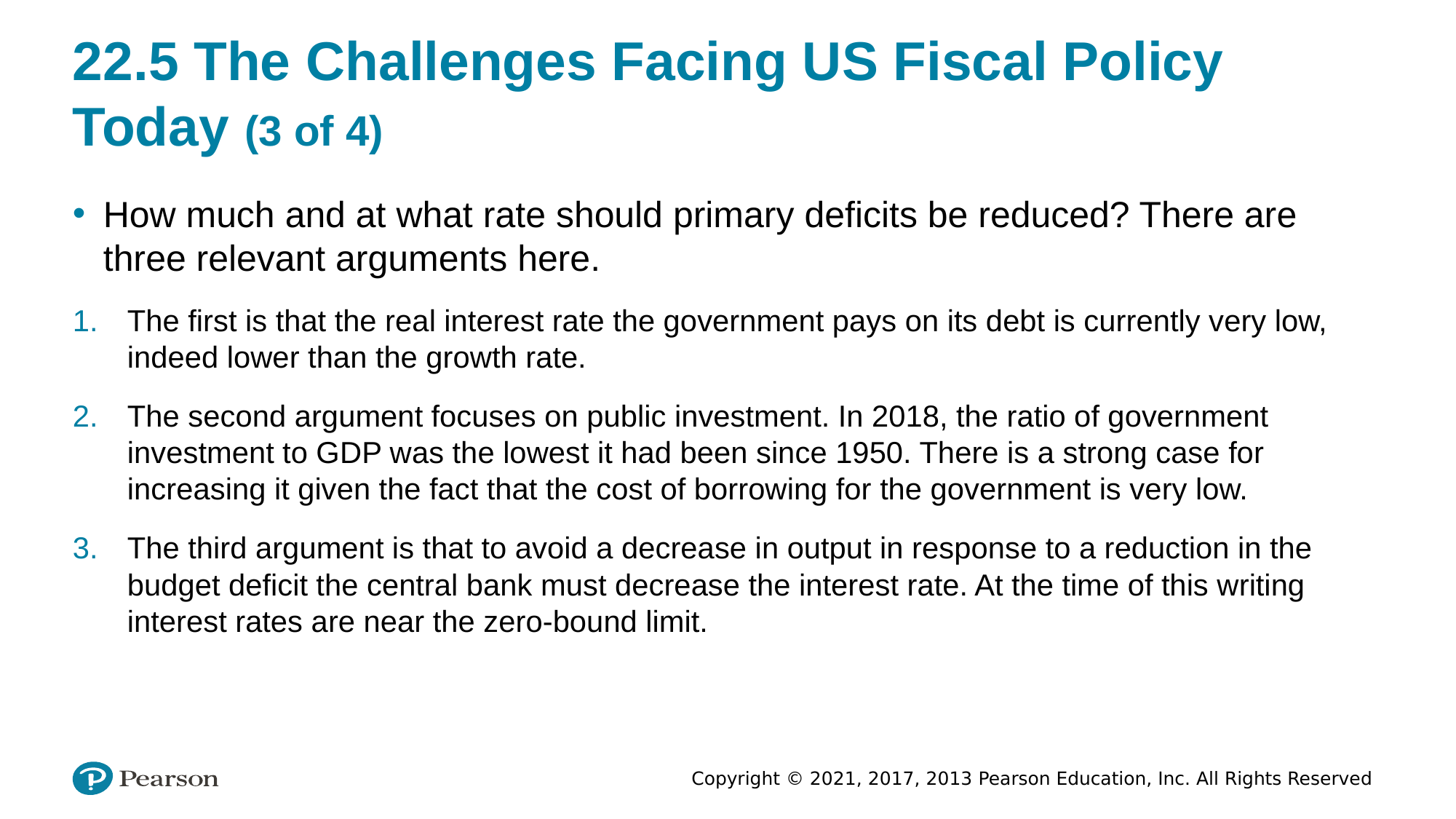

# 22.5 The Challenges Facing US Fiscal Policy Today (3 of 4)
How much and at what rate should primary deficits be reduced? There are three relevant arguments here.
The first is that the real interest rate the government pays on its debt is currently very low, indeed lower than the growth rate.
The second argument focuses on public investment. In 2018, the ratio of government investment to GDP was the lowest it had been since 1950. There is a strong case for increasing it given the fact that the cost of borrowing for the government is very low.
The third argument is that to avoid a decrease in output in response to a reduction in the budget deficit the central bank must decrease the interest rate. At the time of this writing interest rates are near the zero-bound limit.